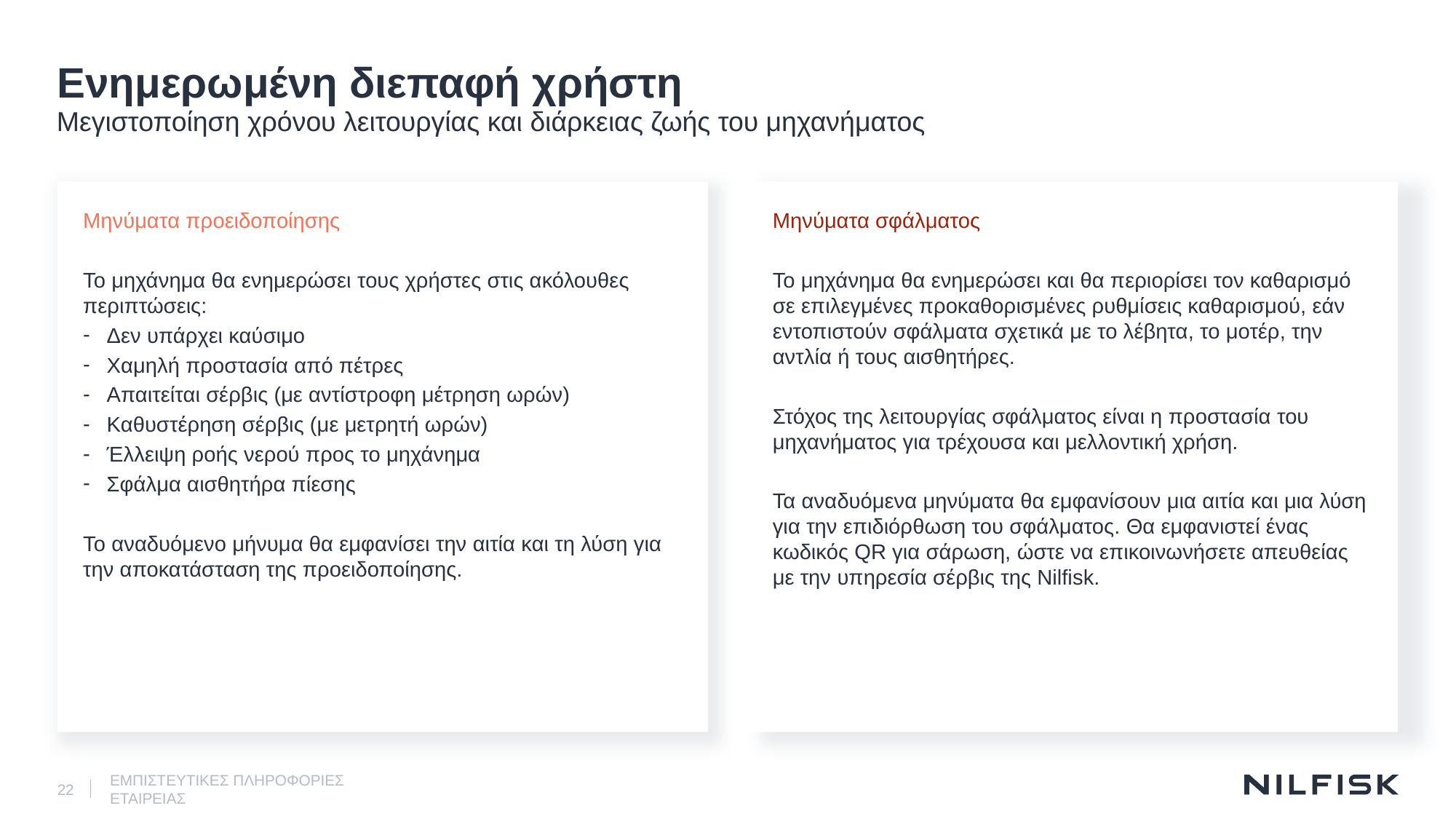

# Ενημερωμένη διεπαφή χρήστη
Μεγιστοποίηση χρόνου λειτουργίας και διάρκειας ζωής του μηχανήματος
Μηνύματα προειδοποίησης

Το μηχάνημα θα ενημερώσει τους χρήστες στις ακόλουθες περιπτώσεις:
Δεν υπάρχει καύσιμο
Χαμηλή προστασία από πέτρες
Απαιτείται σέρβις (με αντίστροφη μέτρηση ωρών)
Καθυστέρηση σέρβις (με μετρητή ωρών)
Έλλειψη ροής νερού προς το μηχάνημα
Σφάλμα αισθητήρα πίεσης

Το αναδυόμενο μήνυμα θα εμφανίσει την αιτία και τη λύση για την αποκατάσταση της προειδοποίησης.

Μηνύματα σφάλματος

Το μηχάνημα θα ενημερώσει και θα περιορίσει τον καθαρισμό σε επιλεγμένες προκαθορισμένες ρυθμίσεις καθαρισμού, εάν εντοπιστούν σφάλματα σχετικά με το λέβητα, το μοτέρ, την αντλία ή τους αισθητήρες.

Στόχος της λειτουργίας σφάλματος είναι η προστασία του μηχανήματος για τρέχουσα και μελλοντική χρήση.

Τα αναδυόμενα μηνύματα θα εμφανίσουν μια αιτία και μια λύση για την επιδιόρθωση του σφάλματος. Θα εμφανιστεί ένας κωδικός QR για σάρωση, ώστε να επικοινωνήσετε απευθείας με την υπηρεσία σέρβις της Nilfisk.
22
ΕΜΠΙΣΤΕΥΤΙΚΕΣ ΠΛΗΡΟΦΟΡΙΕΣ ΕΤΑΙΡΕΙΑΣ